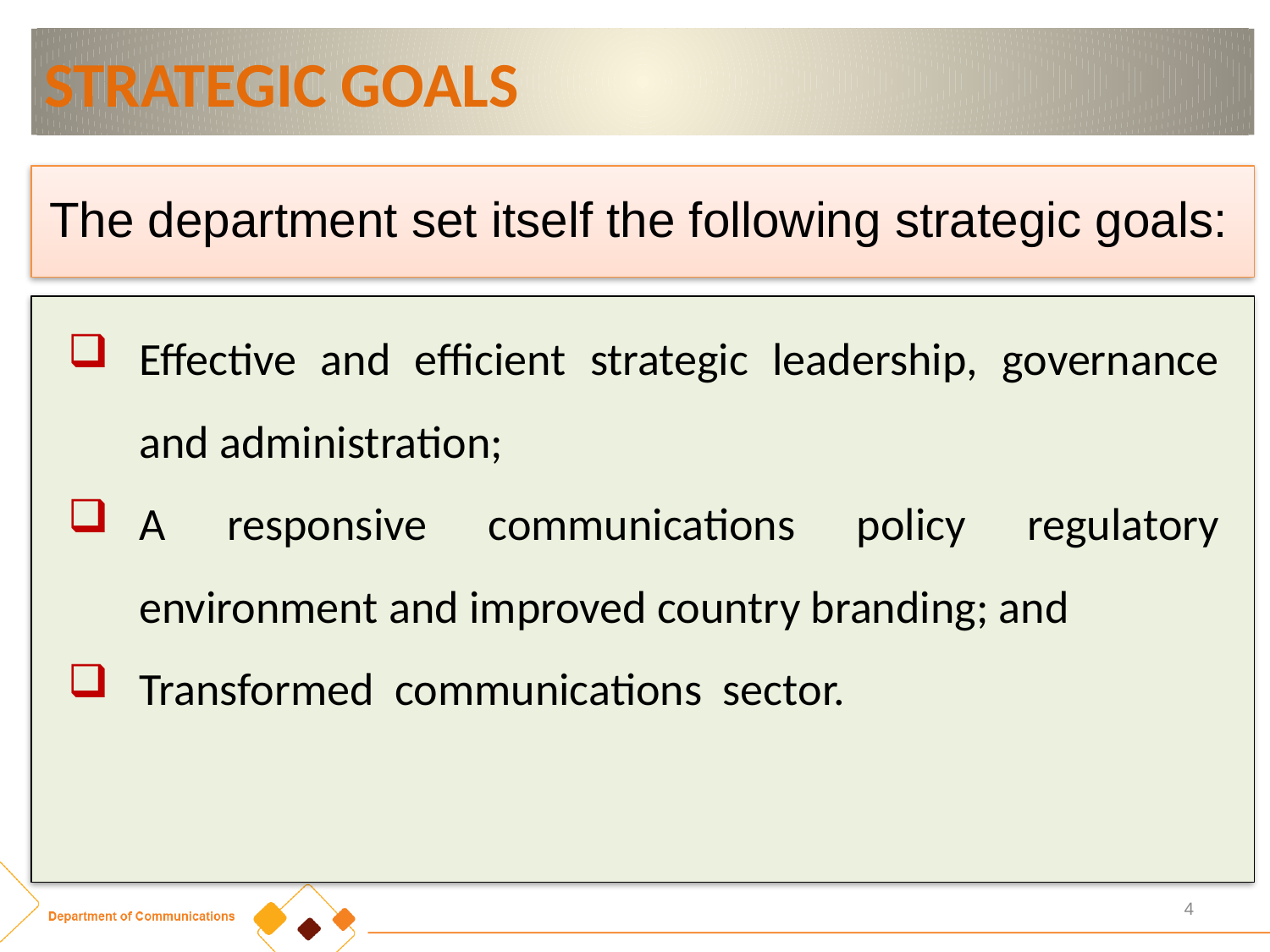

STRATEGIC GOALS
The department set itself the following strategic goals:
Effective and efficient strategic leadership, governance and administration;
A responsive communications policy regulatory environment and improved country branding; and
Transformed  communications  sector.

4